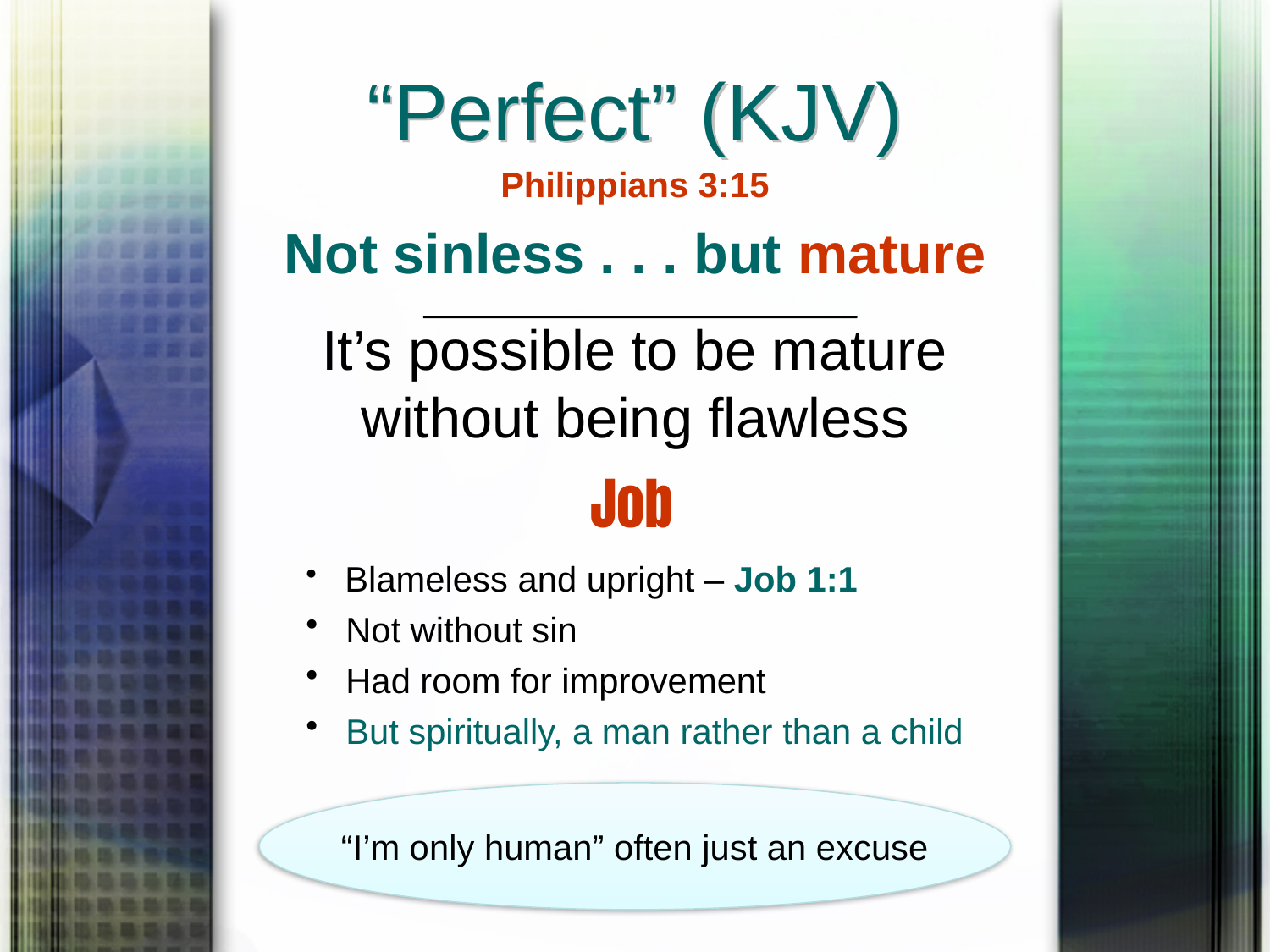

# “Perfect” (KJV)
Philippians 3:15
Not sinless . . . but mature
It’s possible to be mature
without being flawless

Job
 Blameless and upright – Job 1:1
 Not without sin
 Had room for improvement
 But spiritually, a man rather than a child
“I’m only human” often just an excuse